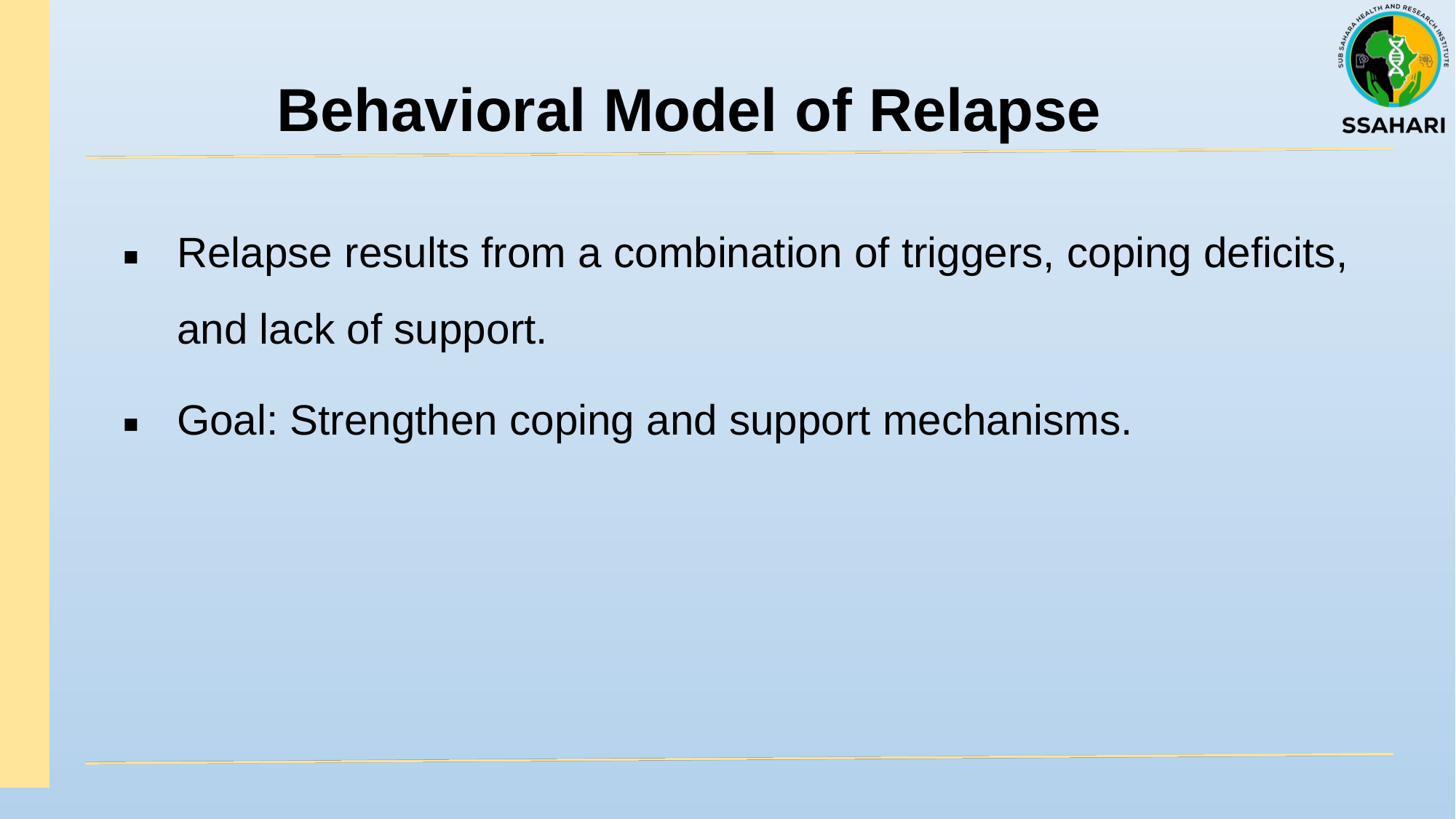

# Behavioral Model of Relapse
Relapse results from a combination of triggers, coping deficits, and lack of support.
Goal: Strengthen coping and support mechanisms.